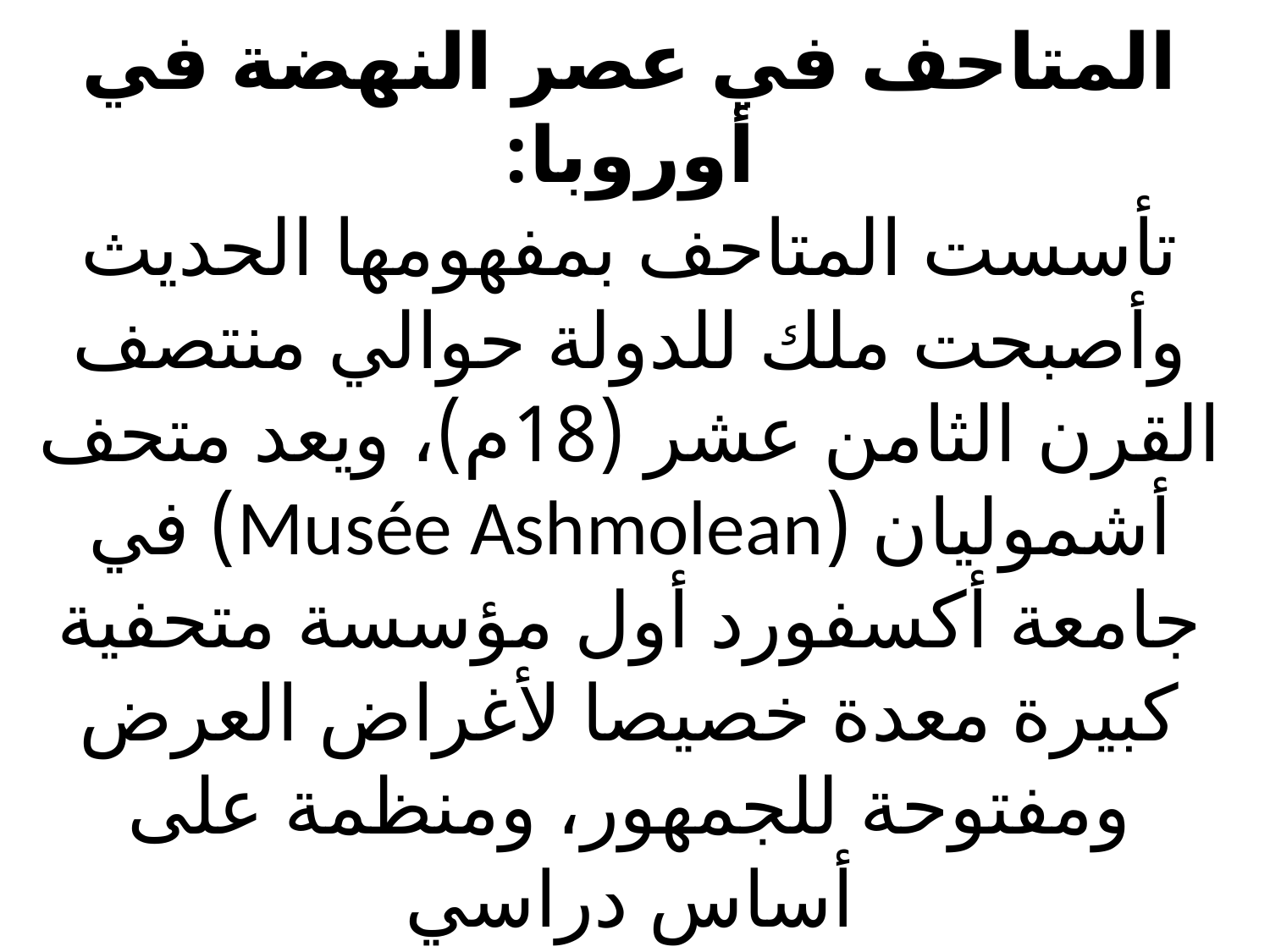

# المتاحف في عصر النهضة في أوروبا: تأسست المتاحف بمفهومها الحديث وأصبحت ملك للدولة حوالي منتصف القرن الثامن عشر (18م)، ويعد متحف أشموليان (Musée Ashmolean) في جامعة أكسفورد أول مؤسسة متحفية كبيرة معدة خصيصا لأغراض العرض ومفتوحة للجمهور، ومنظمة على أساس دراسي